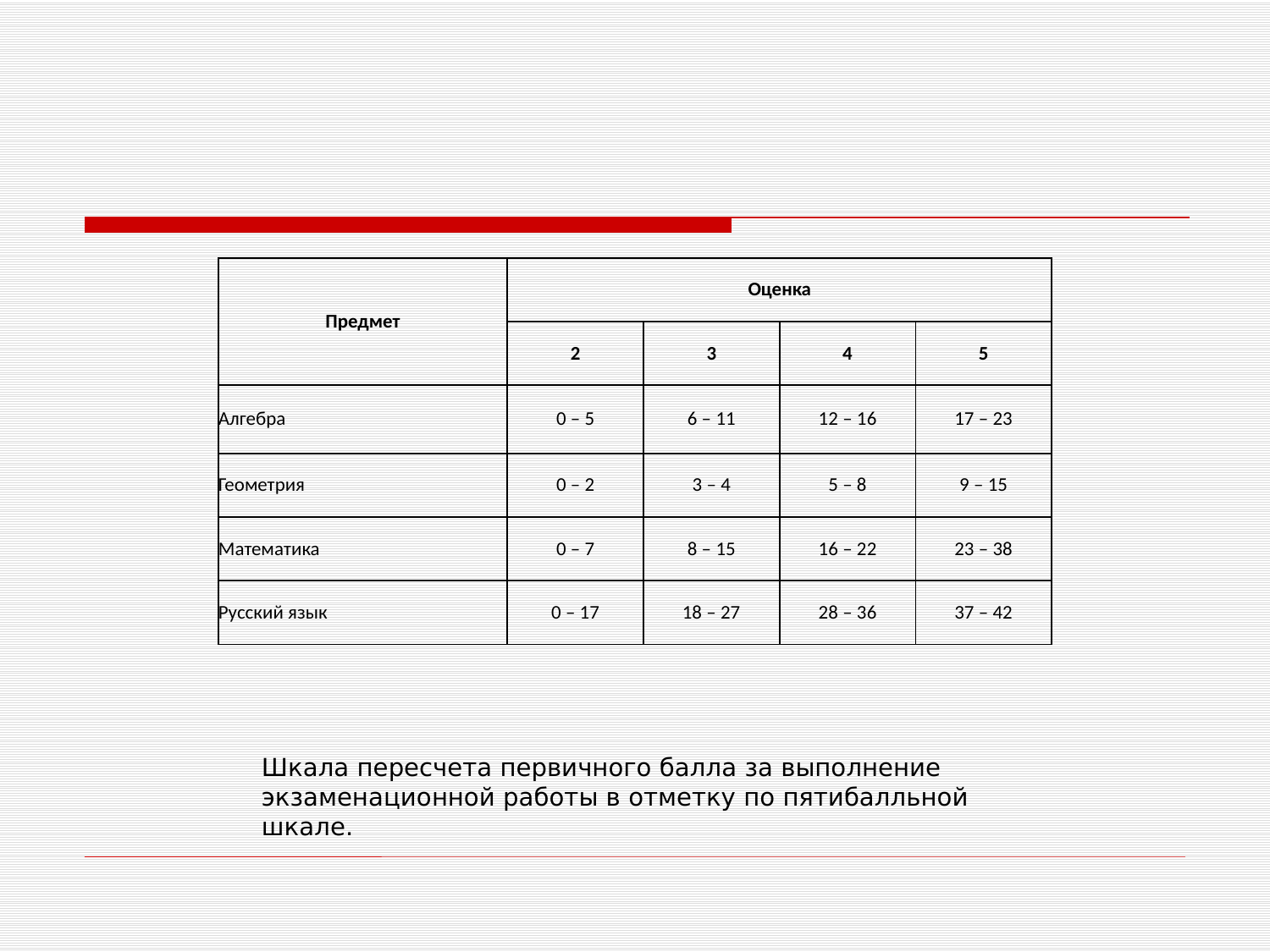

| Предмет | Оценка |  |  |  |
| --- | --- | --- | --- | --- |
|  | 2 | 3 | 4 | 5 |
| Алгебра | 0 – 5 | 6 – 11 | 12 – 16 | 17 – 23 |
| Геометрия | 0 – 2 | 3 – 4 | 5 – 8 | 9 – 15 |
| Математика | 0 – 7 | 8 – 15 | 16 – 22 | 23 – 38 |
| Русский язык | 0 – 17 | 18 – 27 | 28 – 36 | 37 – 42 |
#
Шкала пересчета первичного балла за выполнение экзаменационной работы в отметку по пятибалльной шкале.